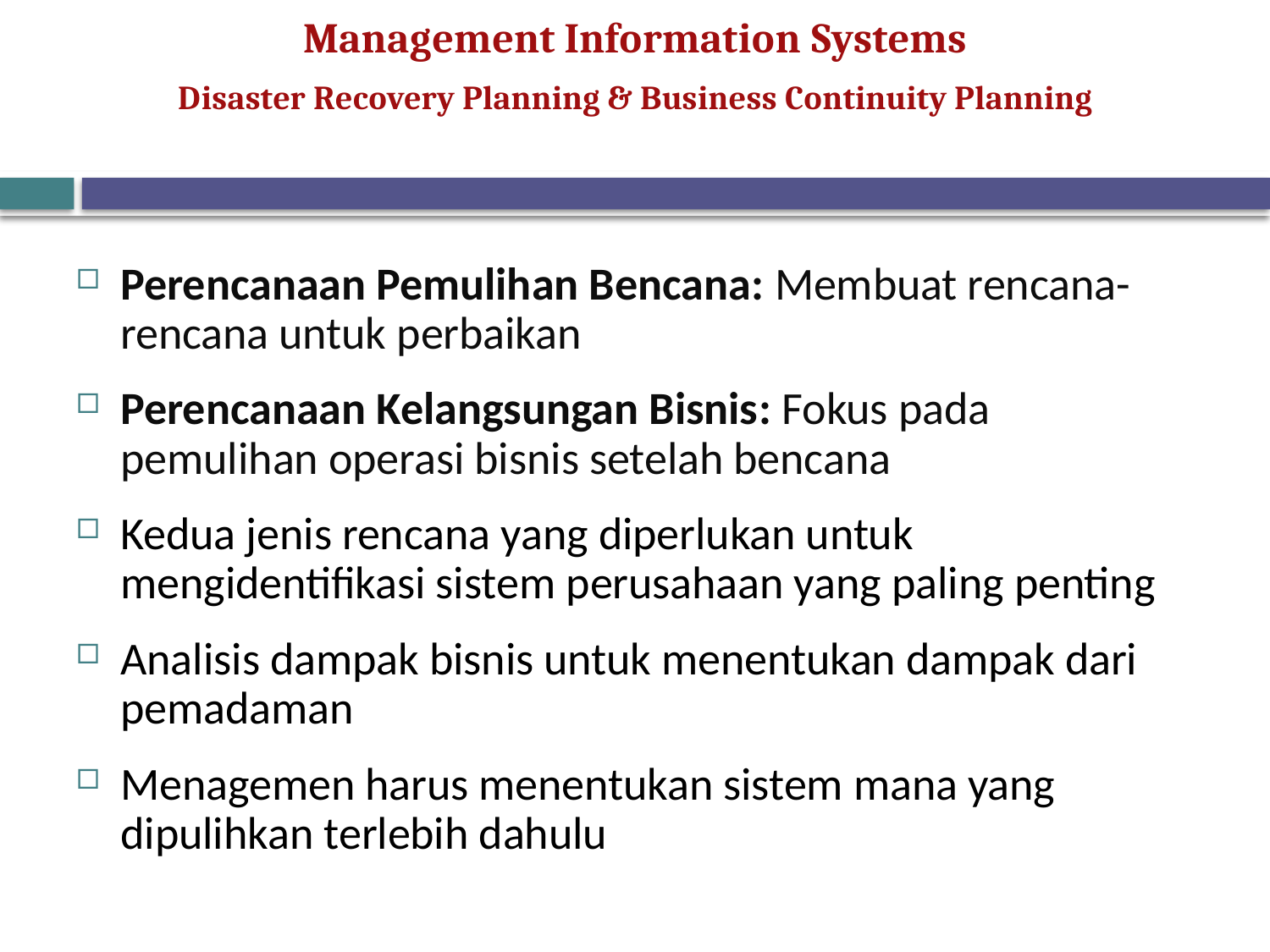

Disaster Recovery Planning & Business Continuity Planning
Perencanaan Pemulihan Bencana: Membuat rencana-rencana untuk perbaikan
Perencanaan Kelangsungan Bisnis: Fokus pada pemulihan operasi bisnis setelah bencana
Kedua jenis rencana yang diperlukan untuk mengidentifikasi sistem perusahaan yang paling penting
Analisis dampak bisnis untuk menentukan dampak dari pemadaman
Menagemen harus menentukan sistem mana yang dipulihkan terlebih dahulu

33
©  Prentice Hall 2011